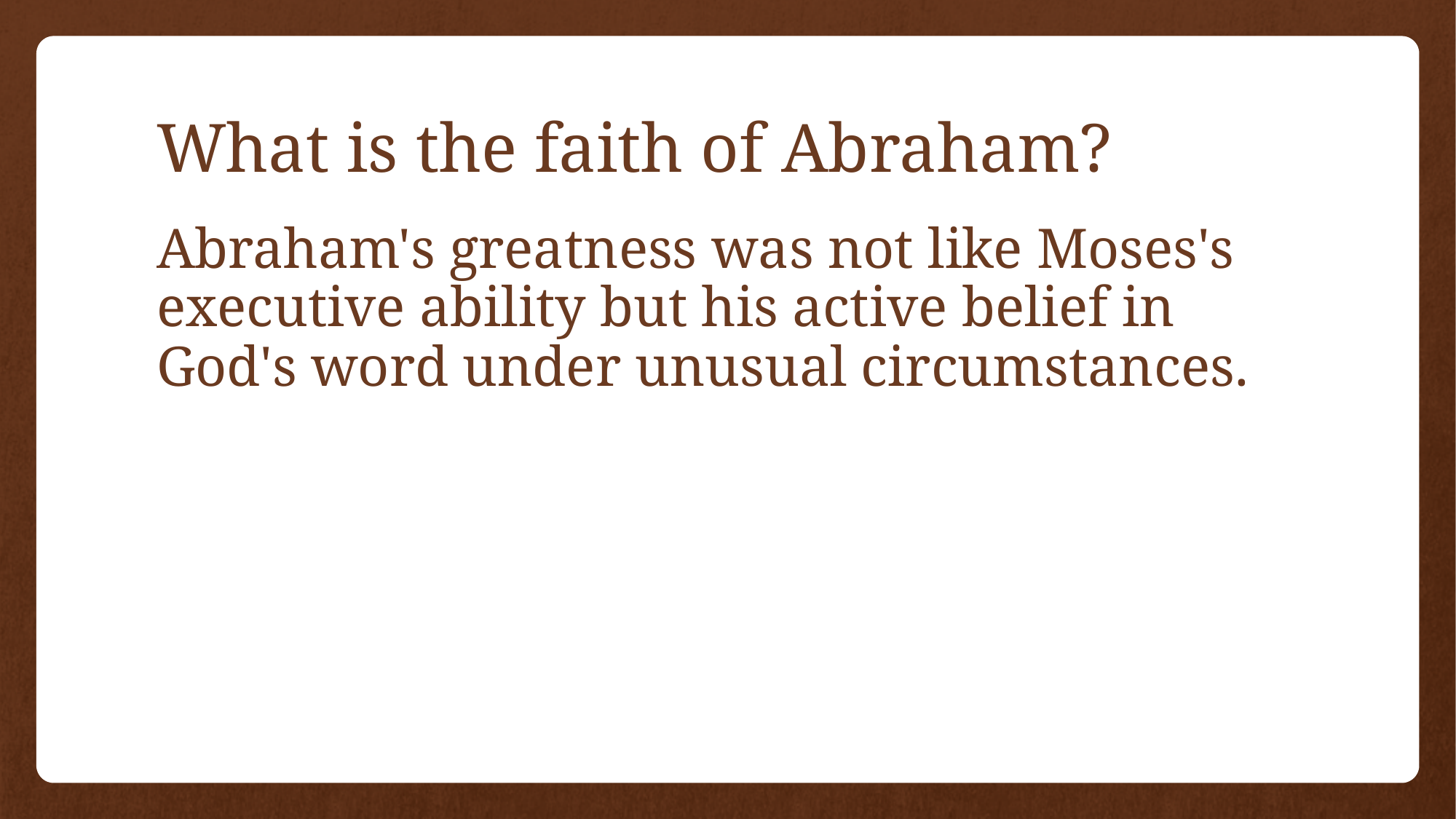

# What is the faith of Abraham?
Abraham's greatness was not like Moses's executive ability but his active belief in God's word under unusual circumstances.